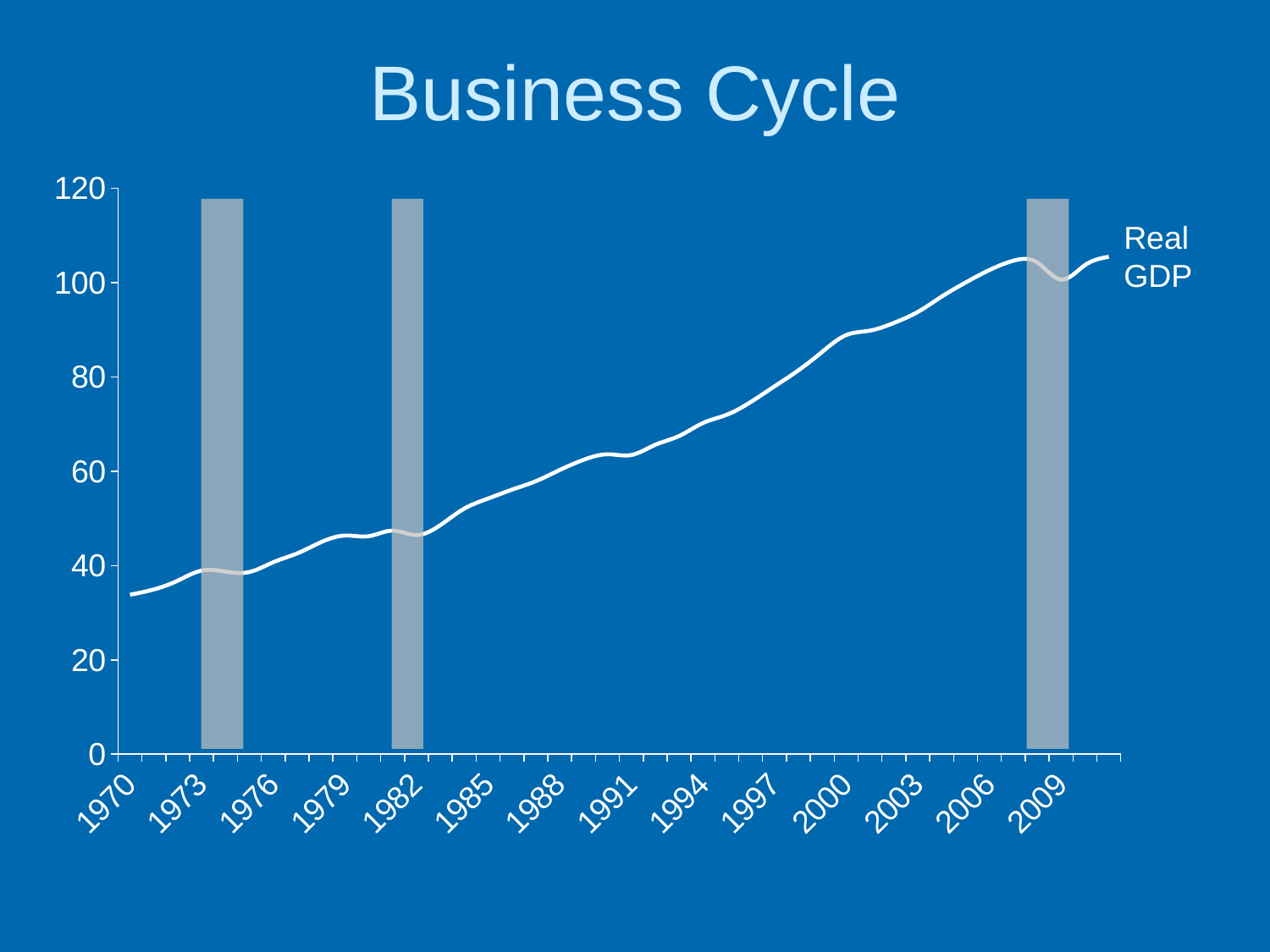

# Business Cycle

### Chart

| Category | Real GDP |
|---|---|
| 1970 | 33.798 |
| 1971 | 34.932 |
| 1972 | 36.788 |
| 1973 | 38.92 |
| 1974 | 38.705 |
| 1975 | 38.623 |
| 1976 | 40.695 |
| 1977 | 42.566 |
| 1978 | 44.94 |
| 1979 | 46.345 |
| 1980 | 46.217 |
| 1981 | 47.39 |
| 1982 | 46.47 |
| 1983 | 48.57 |
| 1984 | 52.06 |
| 1985 | 54.214 |
| 1986 | 56.092 |
| 1987 | 57.887 |
| 1988 | 60.266 |
| 1989 | 62.42 |
| 1990 | 63.591 |
| 1991 | 63.442 |
| 1992 | 65.595 |
| 1993 | 67.466 |
| 1994 | 70.214 |
| 1995 | 71.98 |
| 1996 | 74.672 |
| 1997 | 78.0 |
| 1998 | 81.397 |
| 1999 | 85.326 |
| 2000 | 88.857 |
| 2001 | 89.816 |
| 2002 | 91.445 |
| 2003 | 93.769 |
| 2004 | 97.021 |
| 2005 | 100.0 |
| 2006 | 102.658 |
| 2007 | 104.622 |
| 2008 | 104.27 |
| 2009 | 100.635 |
| 2010 | 103.684 |
| 2011 | 105.47 |

Real GDP